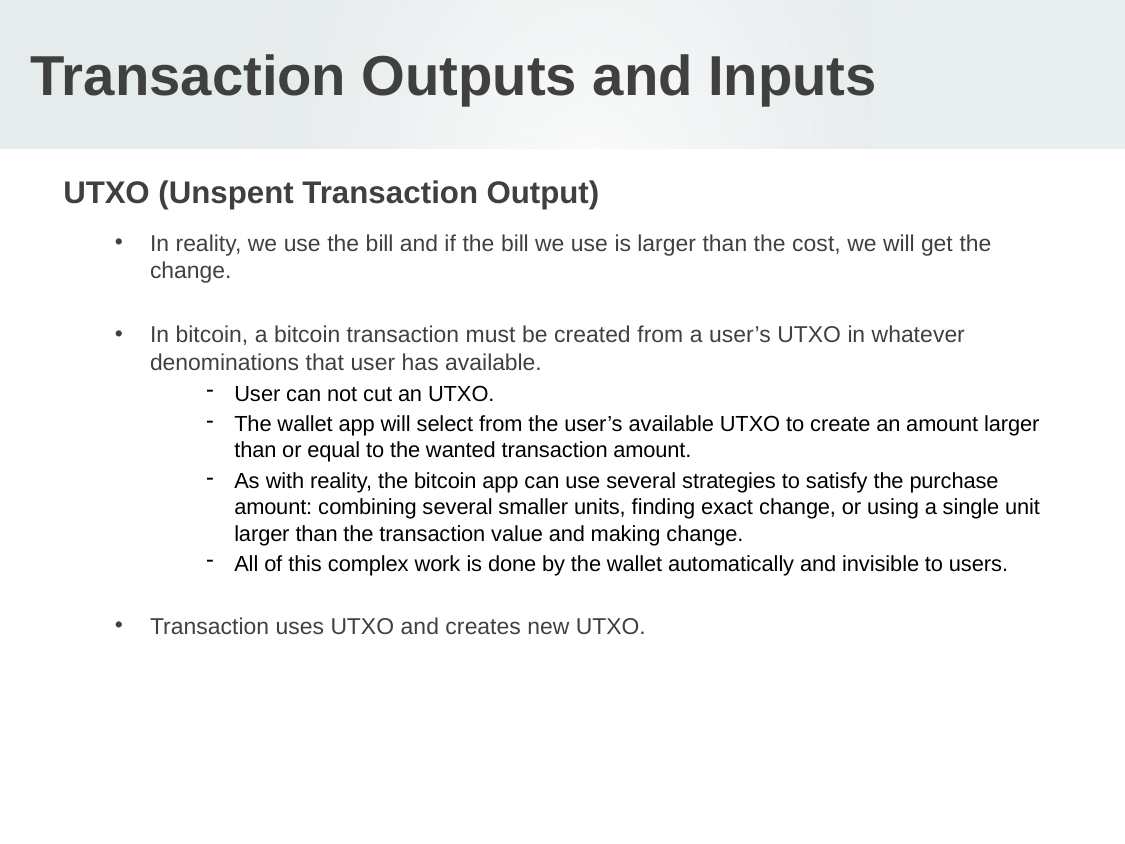

# Transaction Outputs and Inputs
UTXO (Unspent Transaction Output)
In reality, we use the bill and if the bill we use is larger than the cost, we will get the change.

In bitcoin, a bitcoin transaction must be created from a user’s UTXO in whatever denominations that user has available.
User can not cut an UTXO.
The wallet app will select from the user’s available UTXO to create an amount larger than or equal to the wanted transaction amount.
As with reality, the bitcoin app can use several strategies to satisfy the purchase amount: combining several smaller units, finding exact change, or using a single unit larger than the transaction value and making change.
All of this complex work is done by the wallet automatically and invisible to users.

Transaction uses UTXO and creates new UTXO.